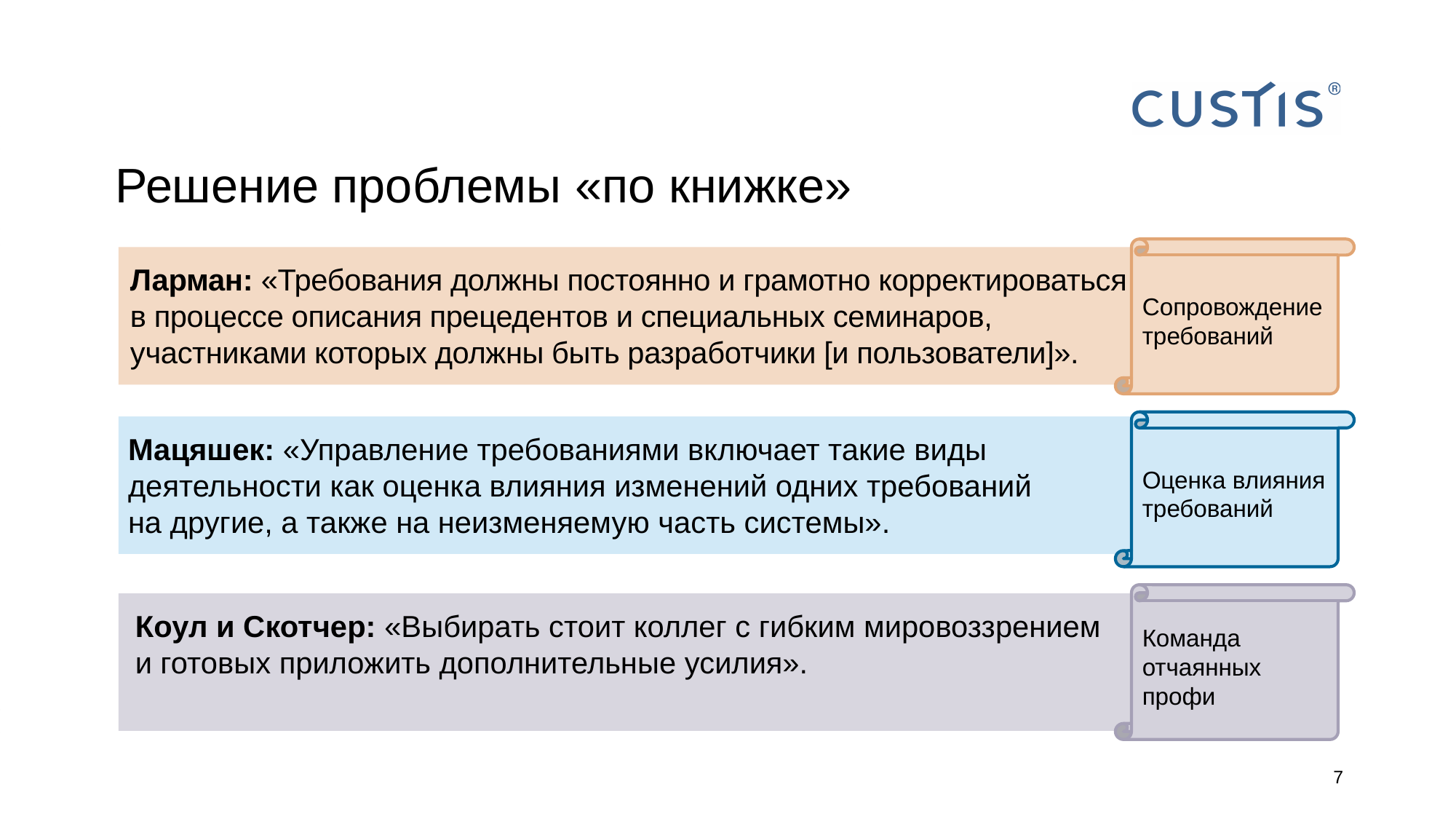

# Решение проблемы «по книжке»
Сопровождение требований

Ларман: «Требования должны постоянно и грамотно корректироваться
в процессе описания прецедентов и специальных семинаров, участниками которых должны быть разработчики [и пользователи]».
Оценка влияния требований

Мацяшек: «Управление требованиями включает такие виды деятельности как оценка влияния изменений одних требований
на другие, а также на неизменяемую часть системы».
Команда отчаянных профи

Коул и Скотчер: «Выбирать стоит коллег с гибким мировоззрением
и готовых приложить дополнительные усилия».
7